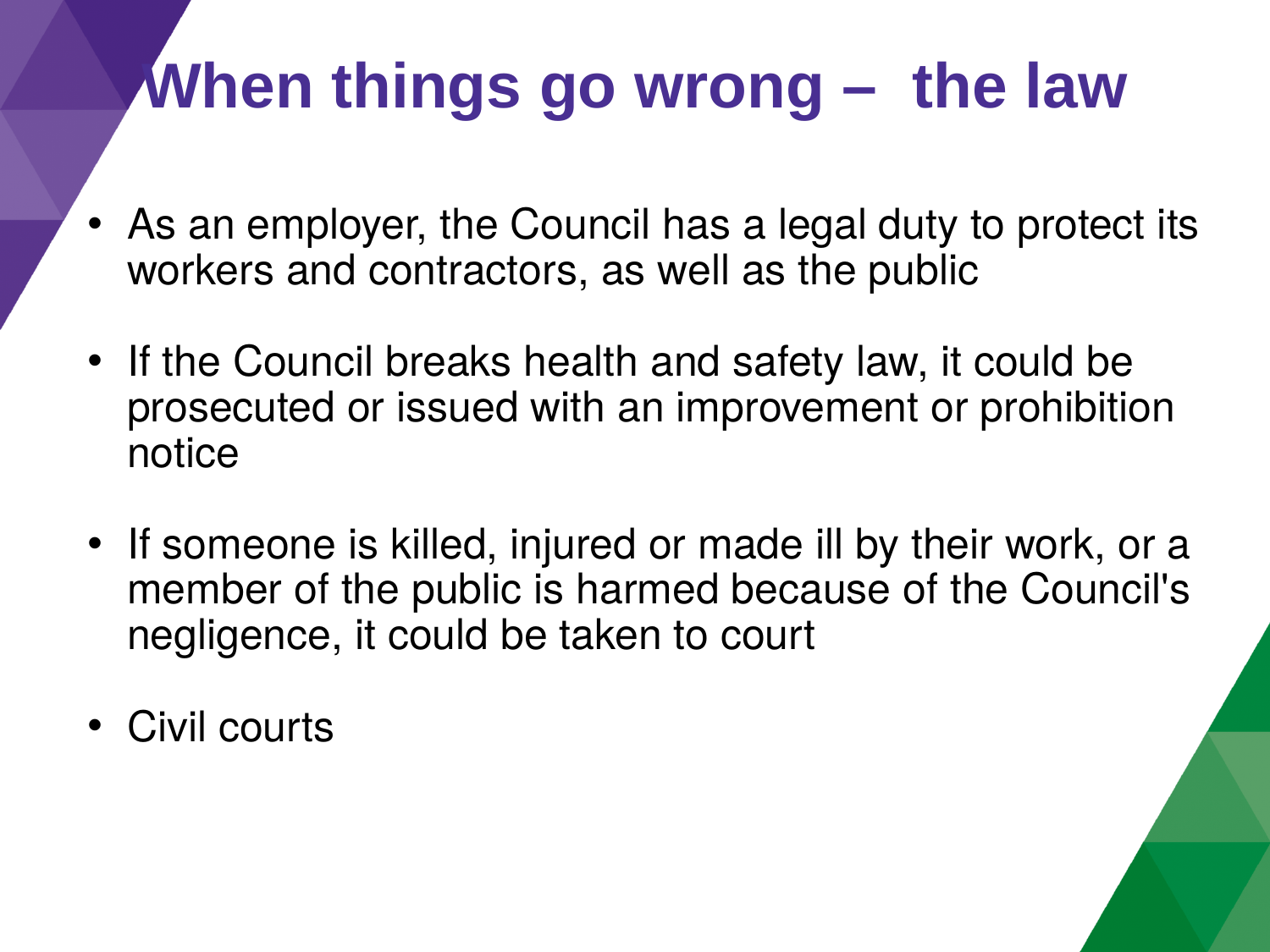

# When things go wrong –  the law
As an employer, the Council has a legal duty to protect its workers and contractors, as well as the public

If the Council breaks health and safety law, it could be prosecuted or issued with an improvement or prohibition notice

If someone is killed, injured or made ill by their work, or a member of the public is harmed because of the Council's negligence, it could be taken to court

Civil courts